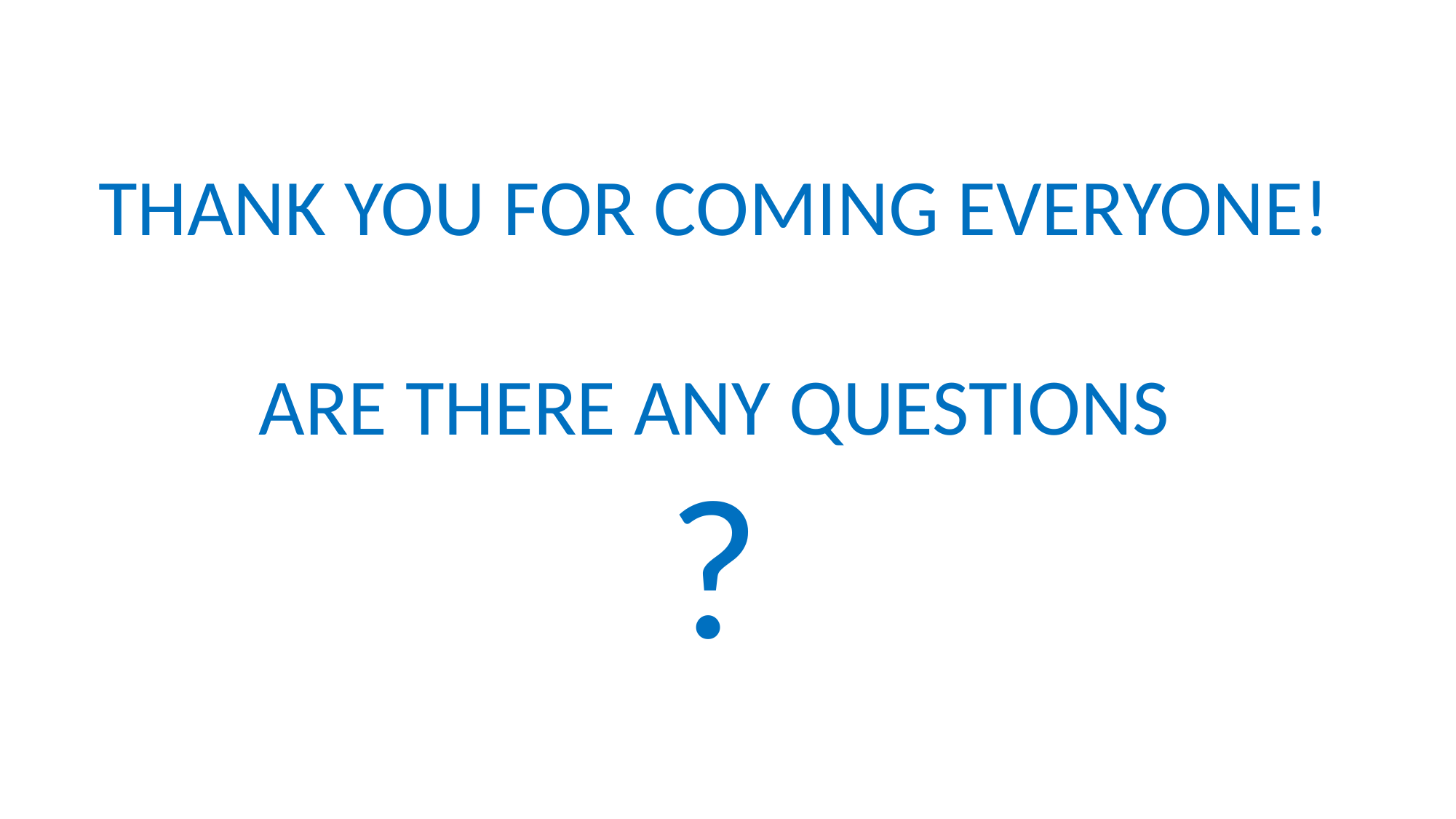

THANK YOU FOR COMING EVERYONE!

ARE THERE ANY QUESTIONS
?